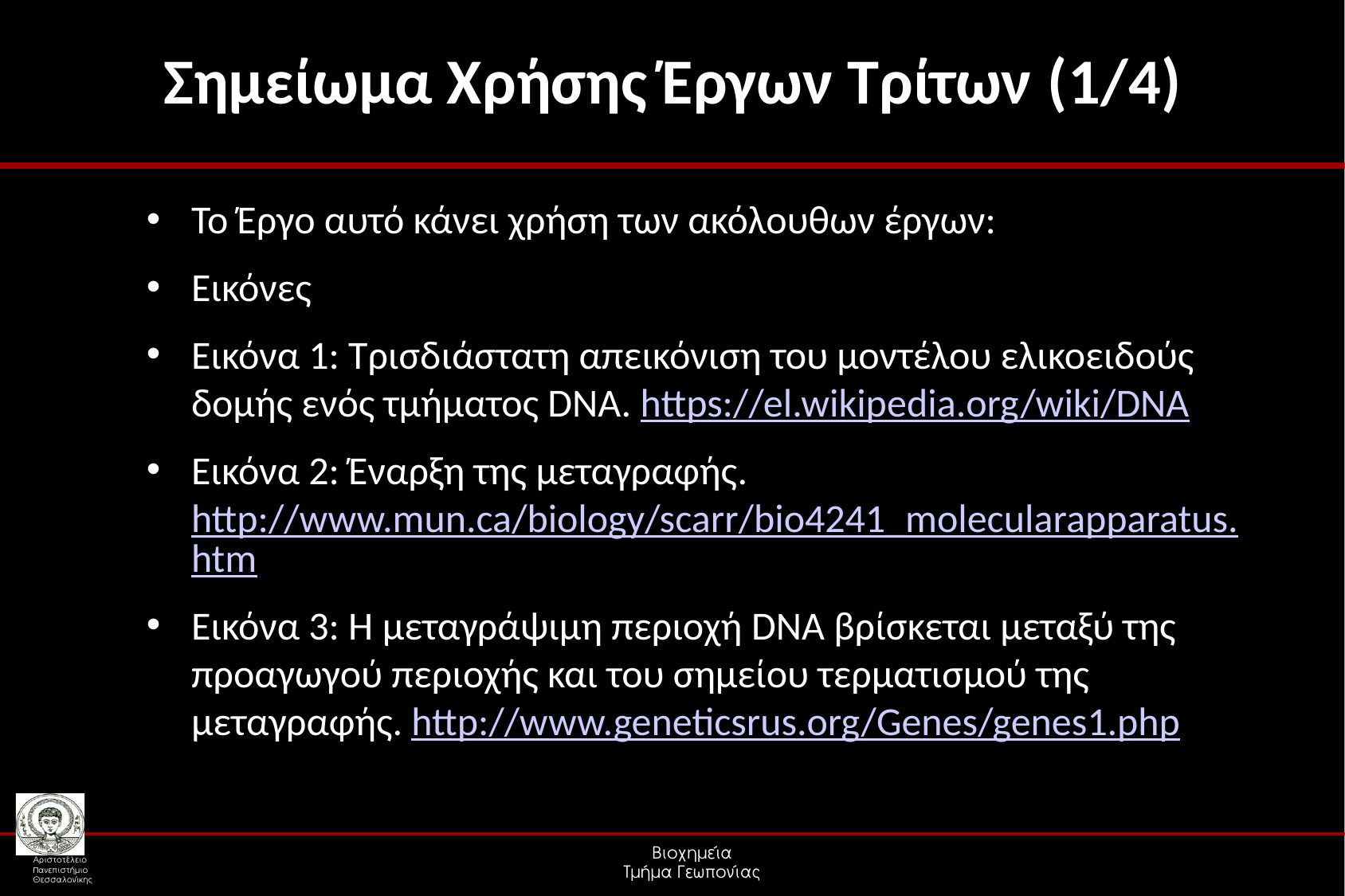

# Σημείωμα Χρήσης Έργων Τρίτων (1/4)
Το Έργο αυτό κάνει χρήση των ακόλουθων έργων:
Εικόνες
Εικόνα 1: Τρισδιάστατη απεικόνιση του μοντέλου ελικοειδούς δομής ενός τμήματος DNA. https://el.wikipedia.org/wiki/DNA
Εικόνα 2: Έναρξη της μεταγραφής. http://www.mun.ca/biology/scarr/bio4241_molecularapparatus.htm
Εικόνα 3: Η μεταγράψιμη περιοχή DNA βρίσκεται μεταξύ της προαγωγού περιοχής και του σημείου τερματισμού της μεταγραφής. http://www.geneticsrus.org/Genes/genes1.php